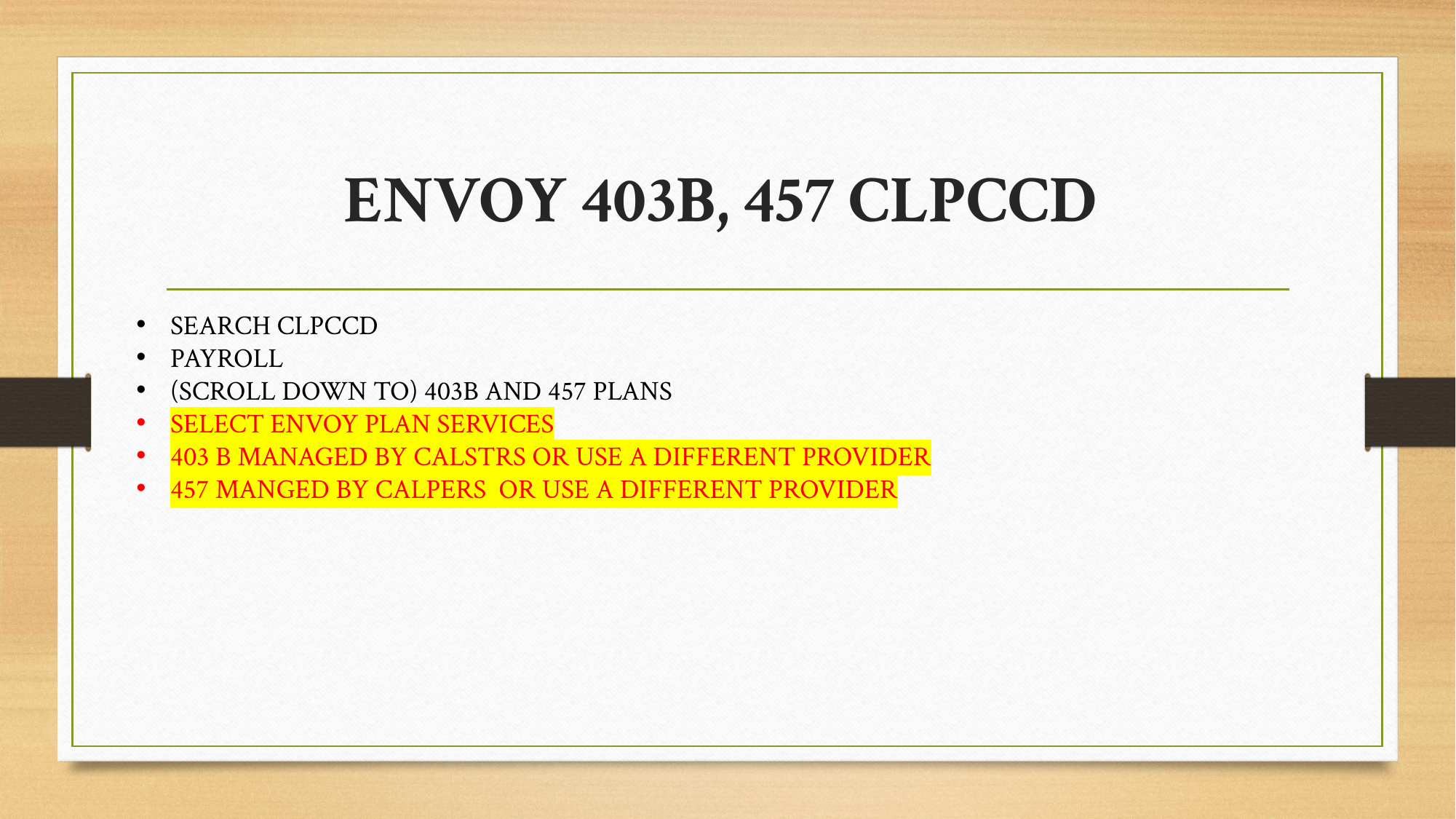

# ENVOY 403B, 457 CLPCCD
SEARCH CLPCCD
PAYROLL
(SCROLL DOWN TO) 403B AND 457 PLANS
SELECT ENVOY PLAN SERVICES
403 B MANAGED BY CALSTRS OR USE A DIFFERENT PROVIDER
457 MANGED BY CALPERS  OR USE A DIFFERENT PROVIDER